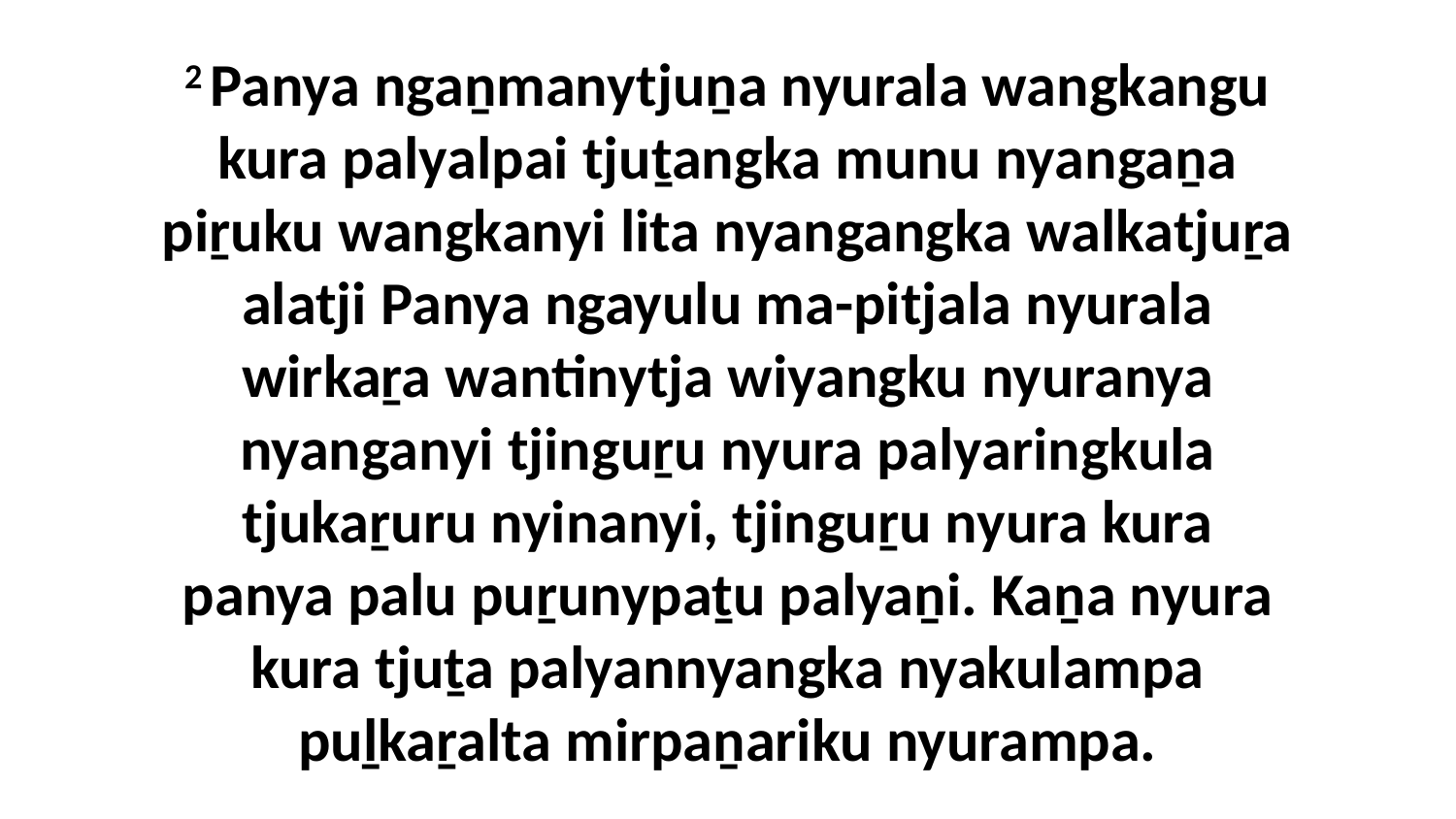

2 Panya ngaṉmanytjuṉa nyurala wangkangu kura palyalpai tjuṯangka munu nyangaṉa piṟuku wangkanyi lita nyangangka walkatjuṟa alatji Panya ngayulu ma-pitjala nyurala wirkaṟa wantinytja wiyangku nyuranya nyanganyi tjinguṟu nyura palyaringkula tjukaṟuru nyinanyi, tjinguṟu nyura kura panya palu puṟunypaṯu palyaṉi. Kaṉa nyura kura tjuṯa palyannyangka nyakulampa puḻkaṟalta mirpaṉariku nyurampa.